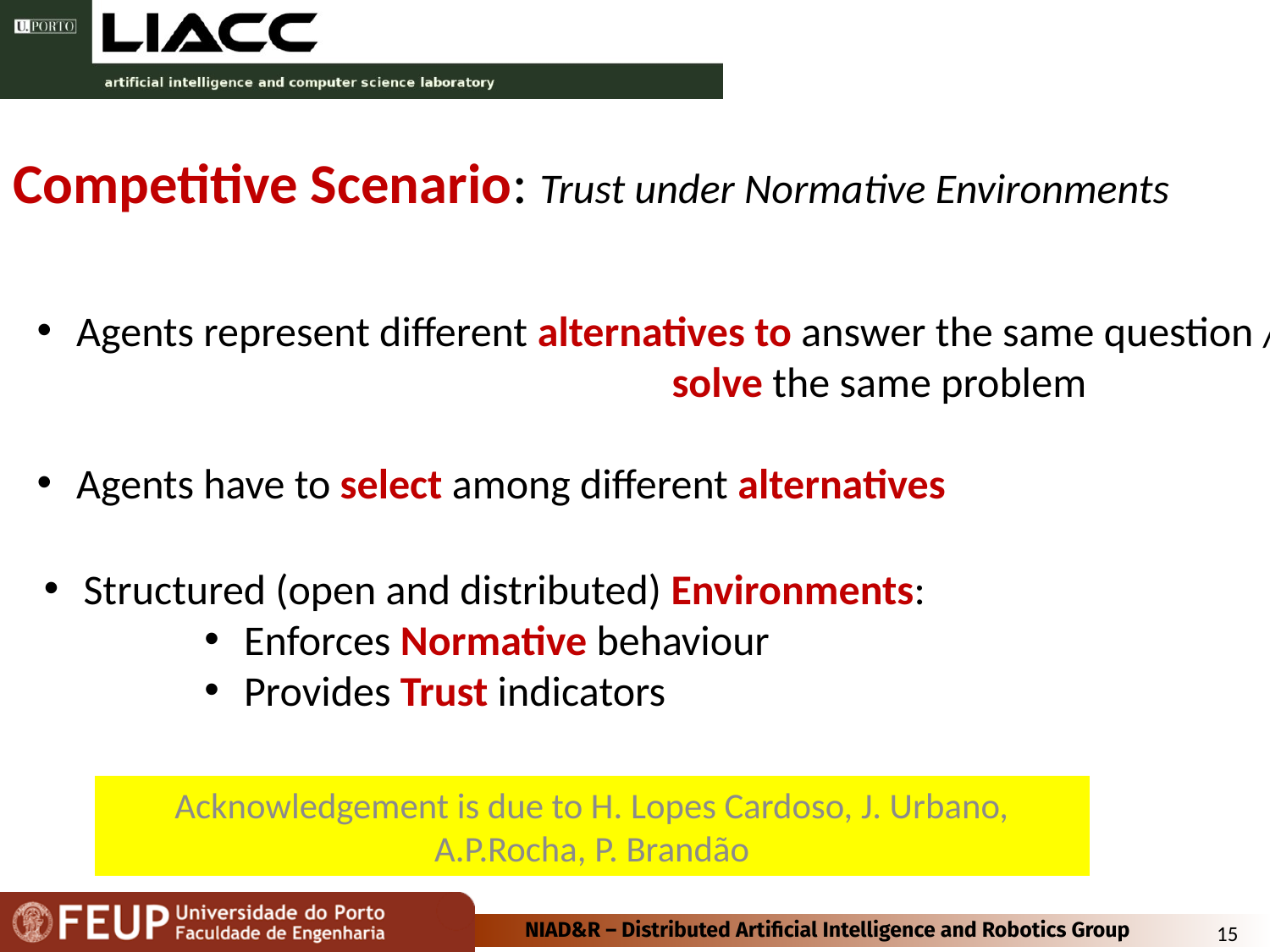

# Competitive Scenario: Trust under Normative Environments
 Agents represent different alternatives to answer the same question /
					solve the same problem

 Agents have to select among different alternatives
 Structured (open and distributed) Environments:
 Enforces Normative behaviour
 Provides Trust indicators
Acknowledgement is due to H. Lopes Cardoso, J. Urbano, A.P.Rocha, P. Brandão